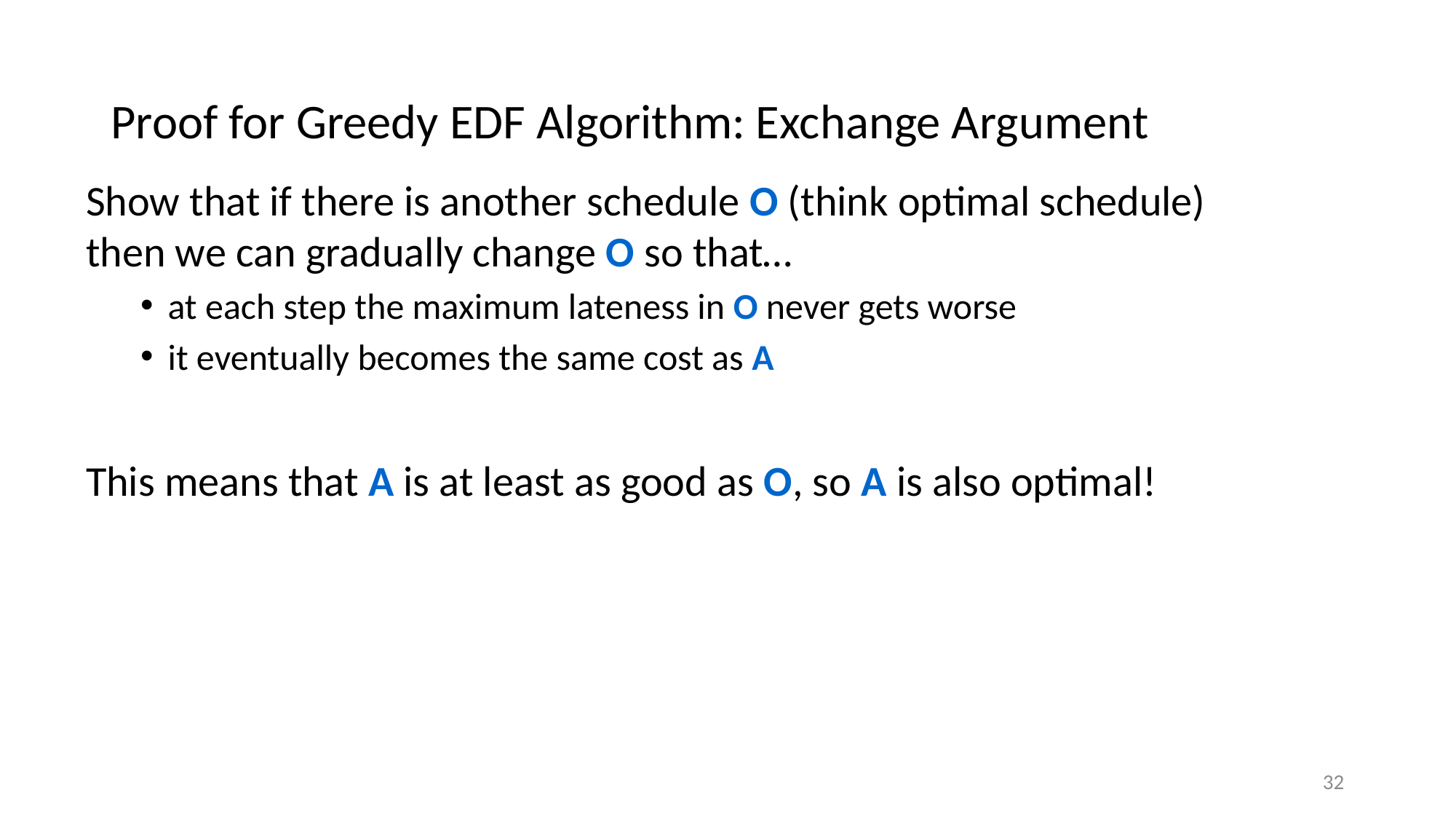

# Proof for Greedy EDF Algorithm: Exchange Argument
Show that if there is another schedule O (think optimal schedule) then we can gradually change O so that…
at each step the maximum lateness in O never gets worse
it eventually becomes the same cost as A

This means that A is at least as good as O, so A is also optimal!
32